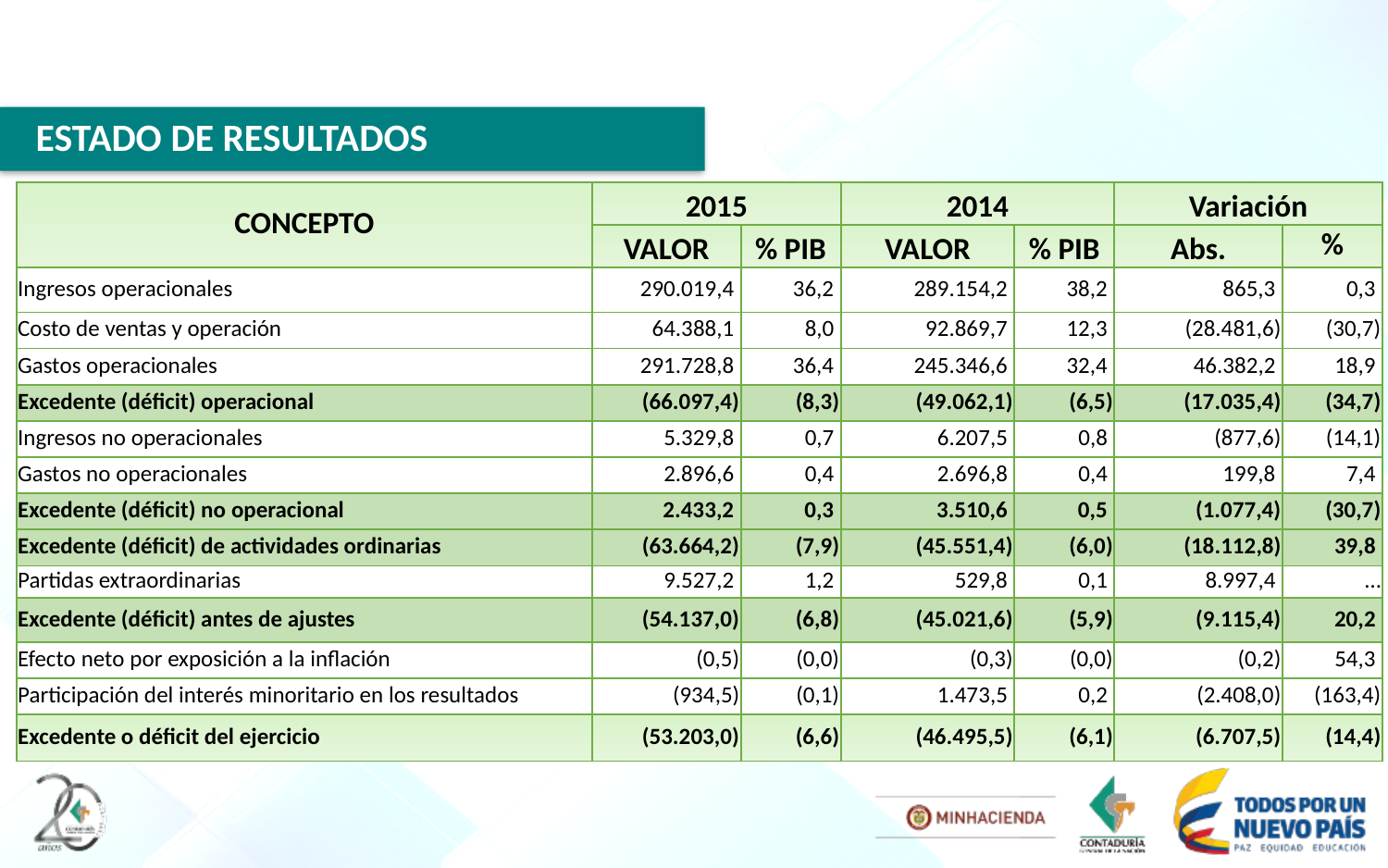

ESTADO DE RESULTADOS
| CONCEPTO | 2015 |  | 2014 |  | Variación |  |
| --- | --- | --- | --- | --- | --- | --- |
|  | VALOR | % PIB | VALOR | % PIB | Abs. | % |
| Ingresos operacionales | 290.019,4 | 36,2 | 289.154,2 | 38,2 | 865,3 | 0,3 |
| Costo de ventas y operación | 64.388,1 | 8,0 | 92.869,7 | 12,3 | (28.481,6) | (30,7) |
| Gastos operacionales | 291.728,8 | 36,4 | 245.346,6 | 32,4 | 46.382,2 | 18,9 |
| Excedente (déficit) operacional | (66.097,4) | (8,3) | (49.062,1) | (6,5) | (17.035,4) | (34,7) |
| Ingresos no operacionales | 5.329,8 | 0,7 | 6.207,5 | 0,8 | (877,6) | (14,1) |
| Gastos no operacionales | 2.896,6 | 0,4 | 2.696,8 | 0,4 | 199,8 | 7,4 |
| Excedente (déficit) no operacional | 2.433,2 | 0,3 | 3.510,6 | 0,5 | (1.077,4) | (30,7) |
| Excedente (déficit) de actividades ordinarias | (63.664,2) | (7,9) | (45.551,4) | (6,0) | (18.112,8) | 39,8 |
| Partidas extraordinarias | 9.527,2 | 1,2 | 529,8 | 0,1 | 8.997,4 | … |
| Excedente (déficit) antes de ajustes | (54.137,0) | (6,8) | (45.021,6) | (5,9) | (9.115,4) | 20,2 |
| Efecto neto por exposición a la inflación | (0,5) | (0,0) | (0,3) | (0,0) | (0,2) | 54,3 |
| Participación del interés minoritario en los resultados | (934,5) | (0,1) | 1.473,5 | 0,2 | (2.408,0) | (163,4) |
| Excedente o déficit del ejercicio | (53.203,0) | (6,6) | (46.495,5) | (6,1) | (6.707,5) | (14,4) |